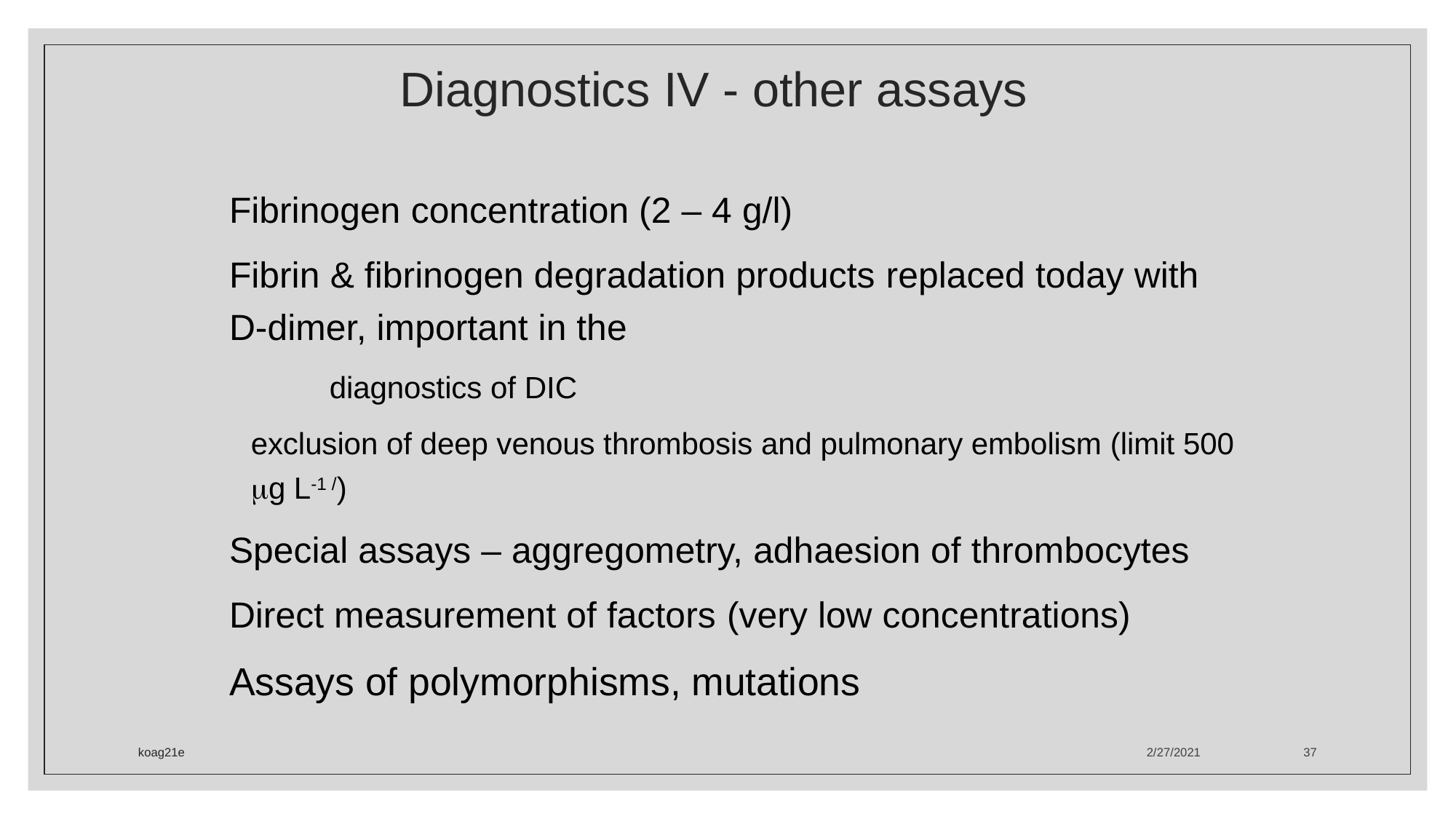

# Diagnostics IV - other assays
Fibrinogen concentration (2 – 4 g/l)
Fibrin & fibrinogen degradation products replaced today with D-dimer, important in the
	diagnostics of DIC
	exclusion of deep venous thrombosis and pulmonary embolism (limit 500 μg L-1 /)
Special assays – aggregometry, adhaesion of thrombocytes
Direct measurement of factors (very low concentrations)
Assays of polymorphisms, mutations

koag21e
2/27/2021
37